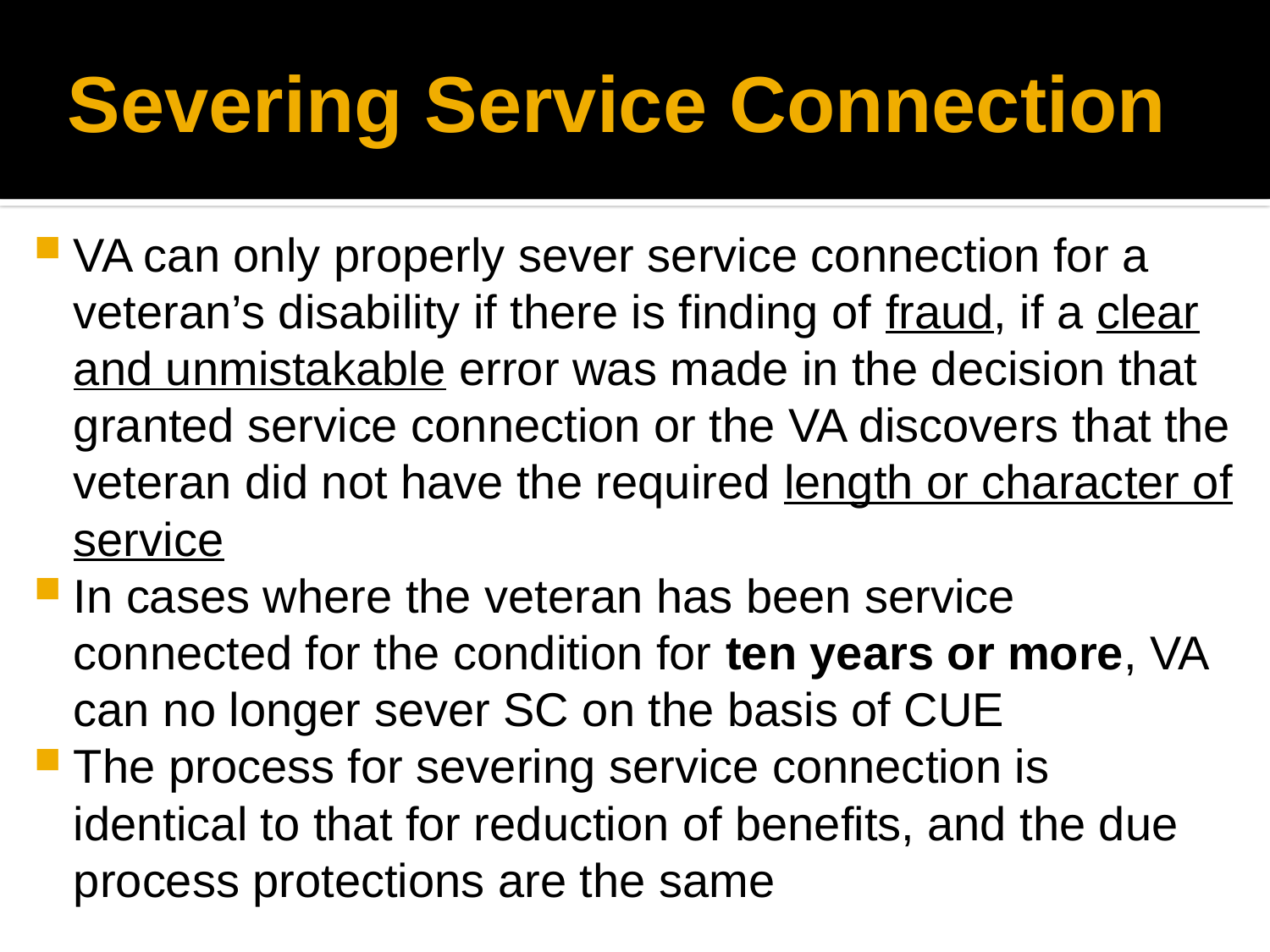

# Severing Service Connection
VA can only properly sever service connection for a veteran’s disability if there is finding of fraud, if a clear and unmistakable error was made in the decision that granted service connection or the VA discovers that the veteran did not have the required length or character of service
In cases where the veteran has been service connected for the condition for ten years or more, VA can no longer sever SC on the basis of CUE
The process for severing service connection is identical to that for reduction of benefits, and the due process protections are the same